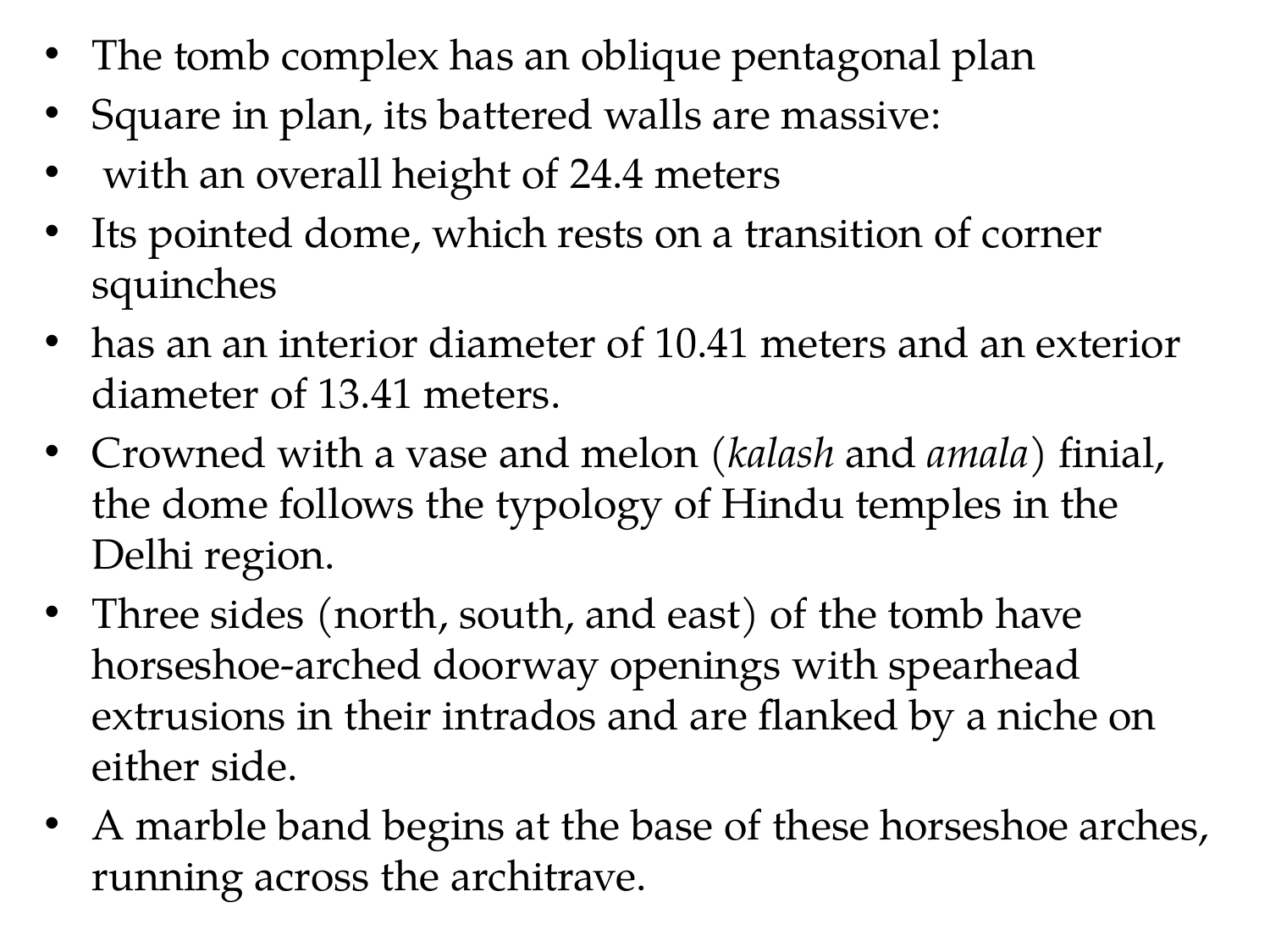

The tomb complex has an oblique pentagonal plan
Square in plan, its battered walls are massive:
 with an overall height of 24.4 meters
Its pointed dome, which rests on a transition of corner squinches
has an an interior diameter of 10.41 meters and an exterior diameter of 13.41 meters.
Crowned with a vase and melon (kalash and amala) finial, the dome follows the typology of Hindu temples in the Delhi region.
Three sides (north, south, and east) of the tomb have horseshoe-arched doorway openings with spearhead extrusions in their intrados and are flanked by a niche on either side.
A marble band begins at the base of these horseshoe arches, running across the architrave.